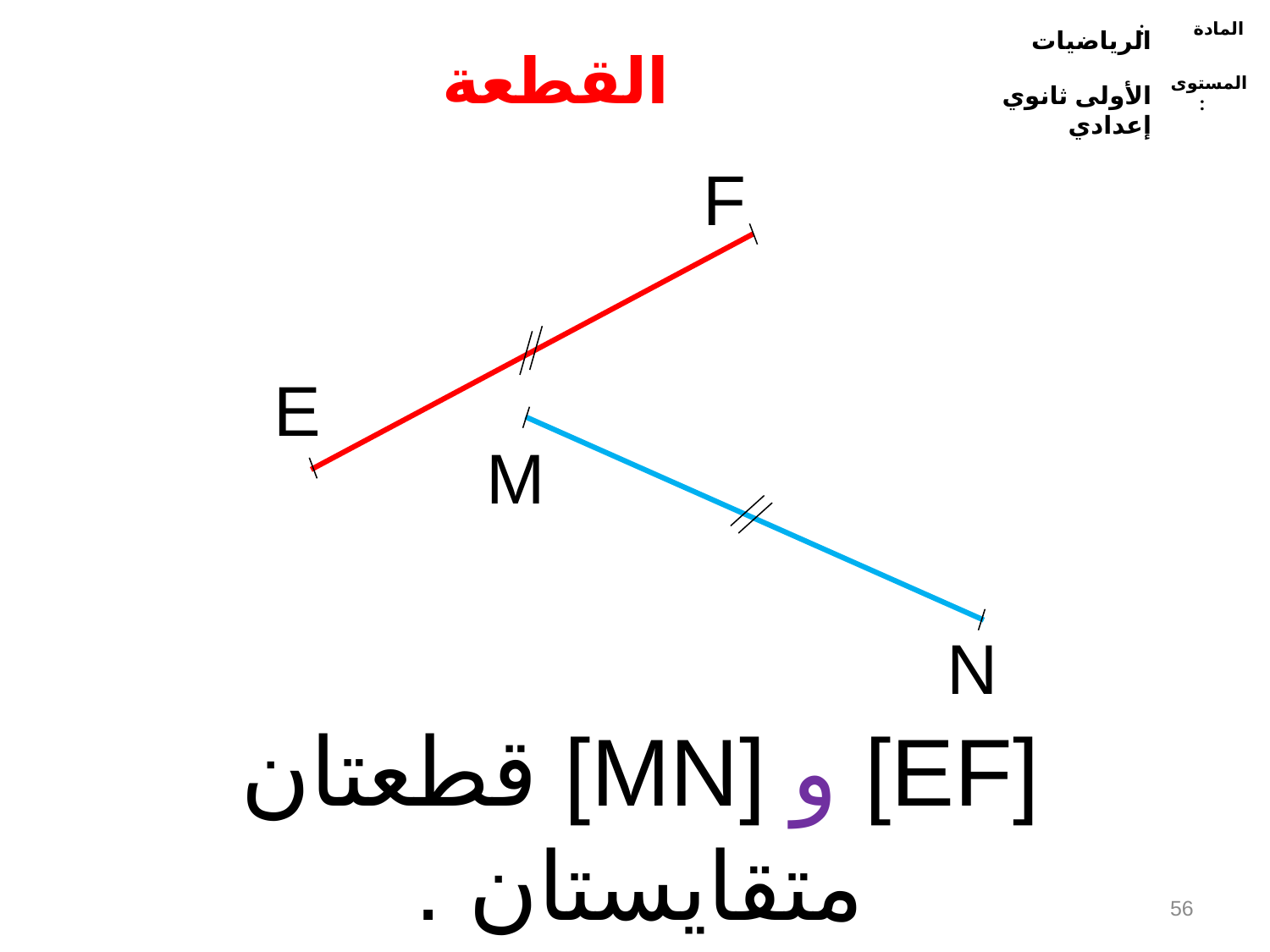

الرياضيات
المادة           :
الأولى ثانوي إعدادي
المستوى     :
القطعة
F
E
M
N
[EF] و [MN] قطعتان متقايستان .
56